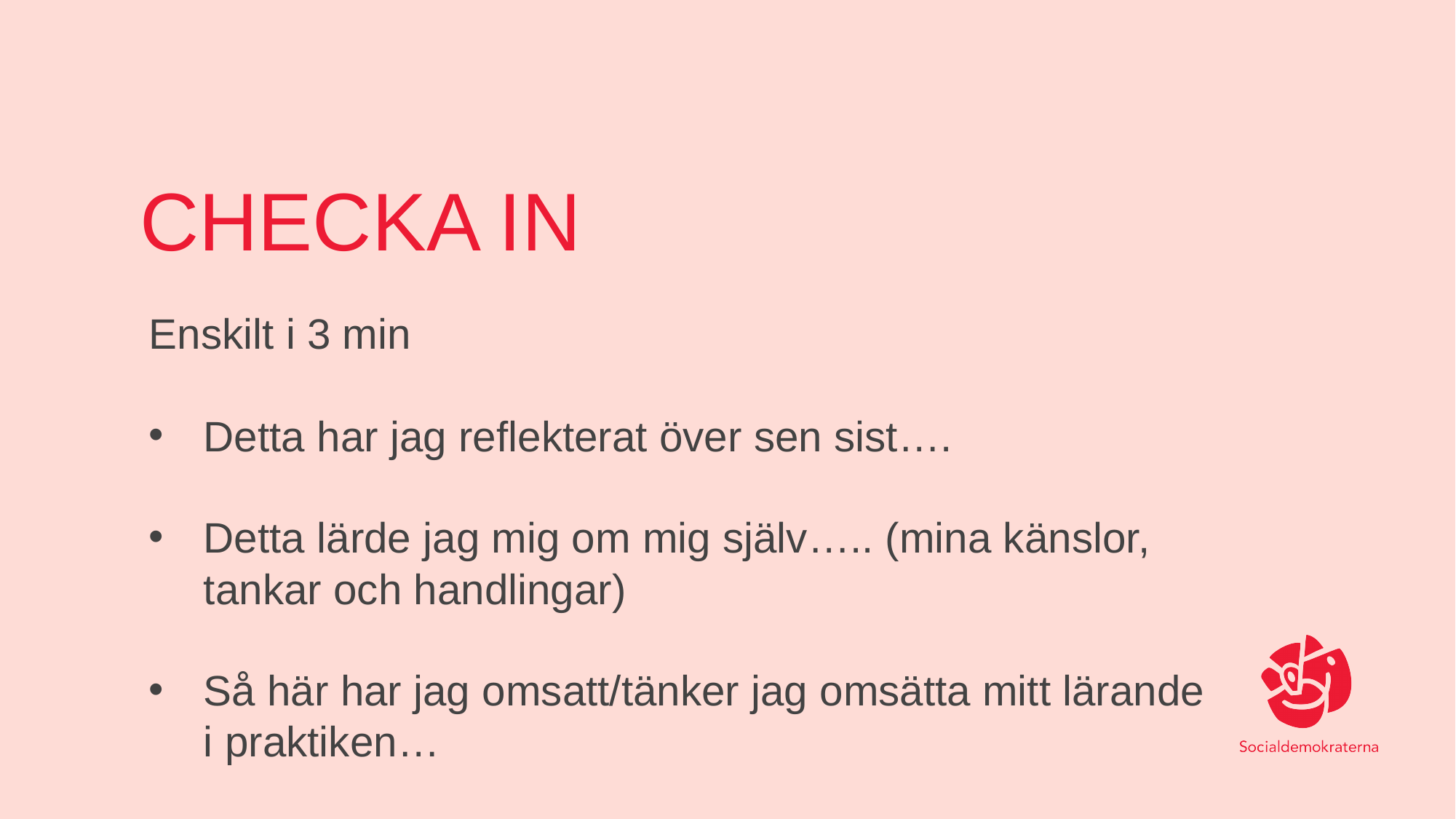

# CHECKA IN
Enskilt i 3 min
Detta har jag reflekterat över sen sist….
Detta lärde jag mig om mig själv….. (mina känslor, tankar och handlingar)
Så här har jag omsatt/tänker jag omsätta mitt lärande i praktiken…